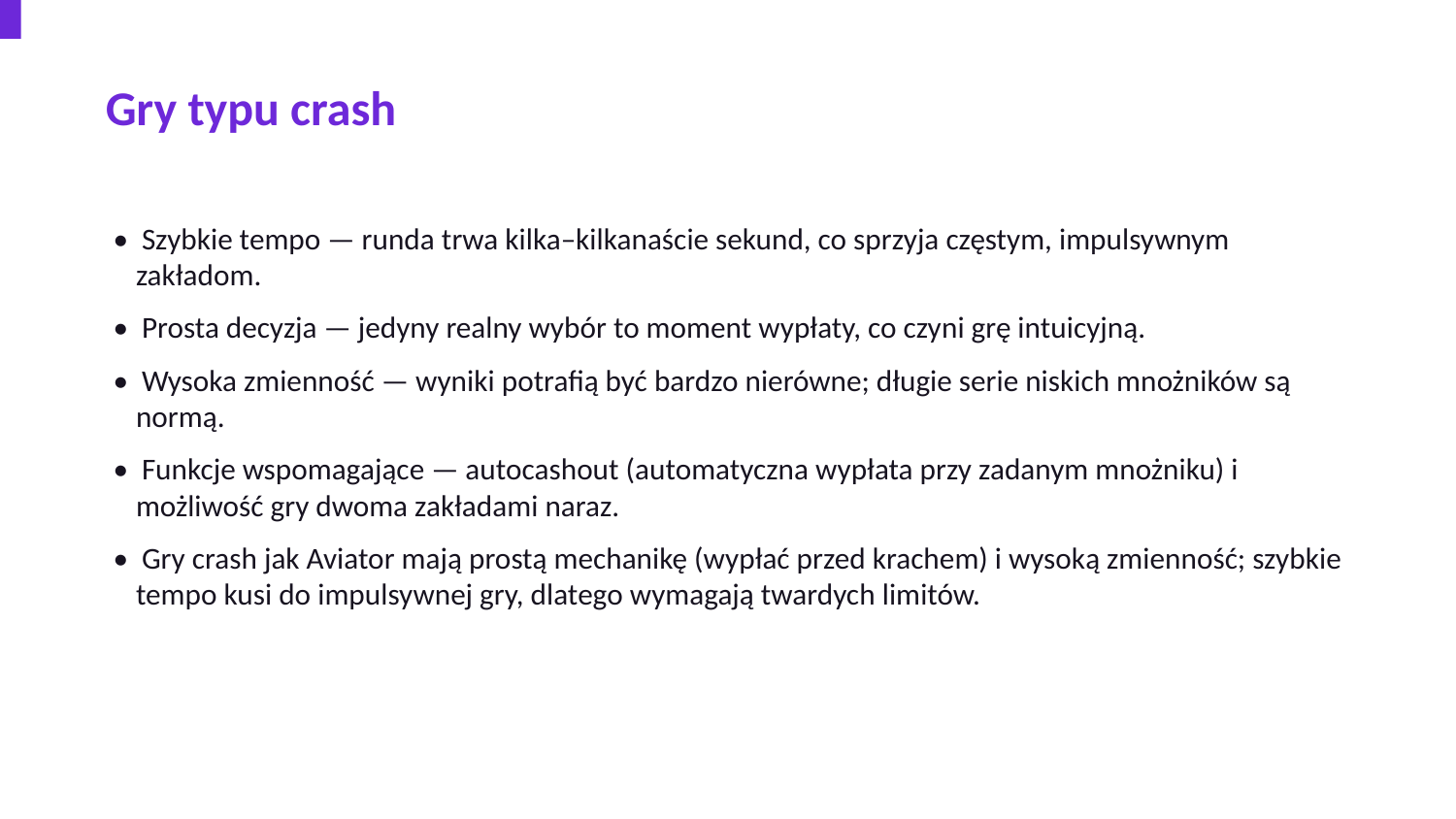

Gry typu crash
•  Szybkie tempo — runda trwa kilka–kilkanaście sekund, co sprzyja częstym, impulsywnym zakładom.
•  Prosta decyzja — jedyny realny wybór to moment wypłaty, co czyni grę intuicyjną.
•  Wysoka zmienność — wyniki potrafią być bardzo nierówne; długie serie niskich mnożników są normą.
•  Funkcje wspomagające — autocashout (automatyczna wypłata przy zadanym mnożniku) i możliwość gry dwoma zakładami naraz.
•  Gry crash jak Aviator mają prostą mechanikę (wypłać przed krachem) i wysoką zmienność; szybkie tempo kusi do impulsywnej gry, dlatego wymagają twardych limitów.